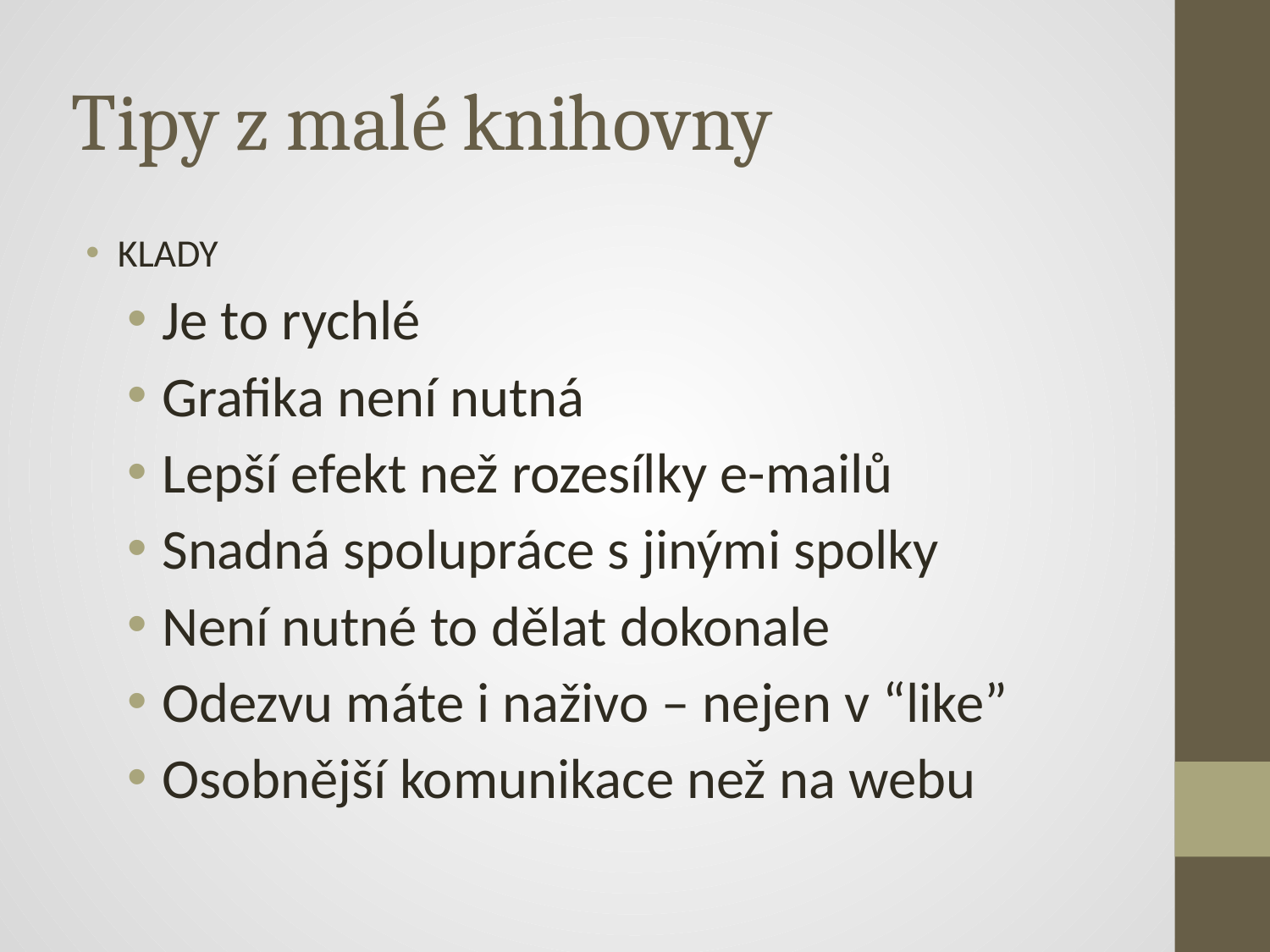

# Tipy z malé knihovny
KLADY
Je to rychlé
Grafika není nutná
Lepší efekt než rozesílky e-mailů
Snadná spolupráce s jinými spolky
Není nutné to dělat dokonale
Odezvu máte i naživo – nejen v “like”
Osobnější komunikace než na webu